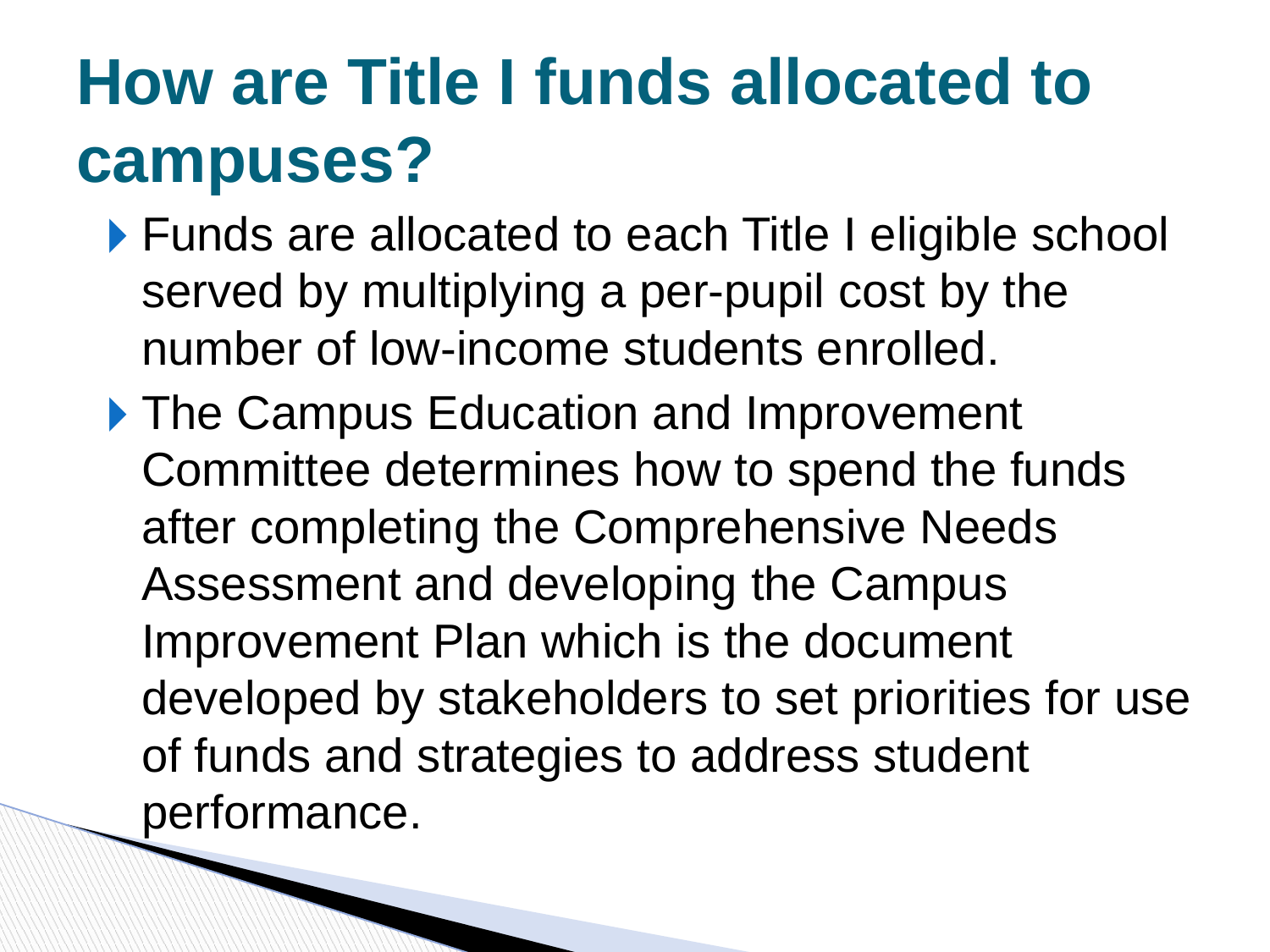

# How are Title I funds allocated to campuses?
Funds are allocated to each Title I eligible school served by multiplying a per-pupil cost by the number of low-income students enrolled.
The Campus Education and Improvement Committee determines how to spend the funds after completing the Comprehensive Needs Assessment and developing the Campus Improvement Plan which is the document developed by stakeholders to set priorities for use of funds and strategies to address student performance.